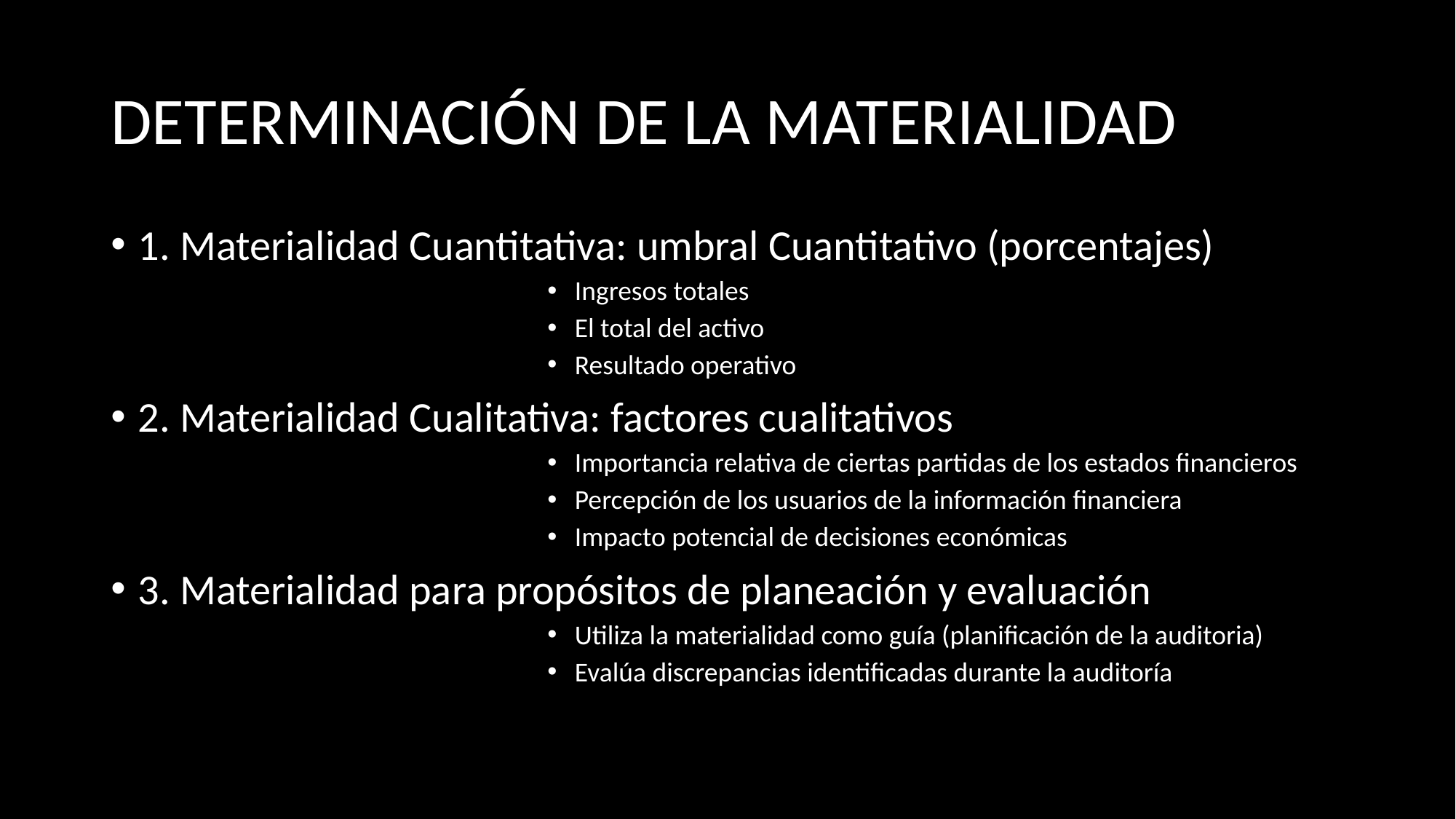

# DETERMINACIÓN DE LA MATERIALIDAD
1. Materialidad Cuantitativa: umbral Cuantitativo (porcentajes)
Ingresos totales
El total del activo
Resultado operativo
2. Materialidad Cualitativa: factores cualitativos
Importancia relativa de ciertas partidas de los estados financieros
Percepción de los usuarios de la información financiera
Impacto potencial de decisiones económicas
3. Materialidad para propósitos de planeación y evaluación
Utiliza la materialidad como guía (planificación de la auditoria)
Evalúa discrepancias identificadas durante la auditoría